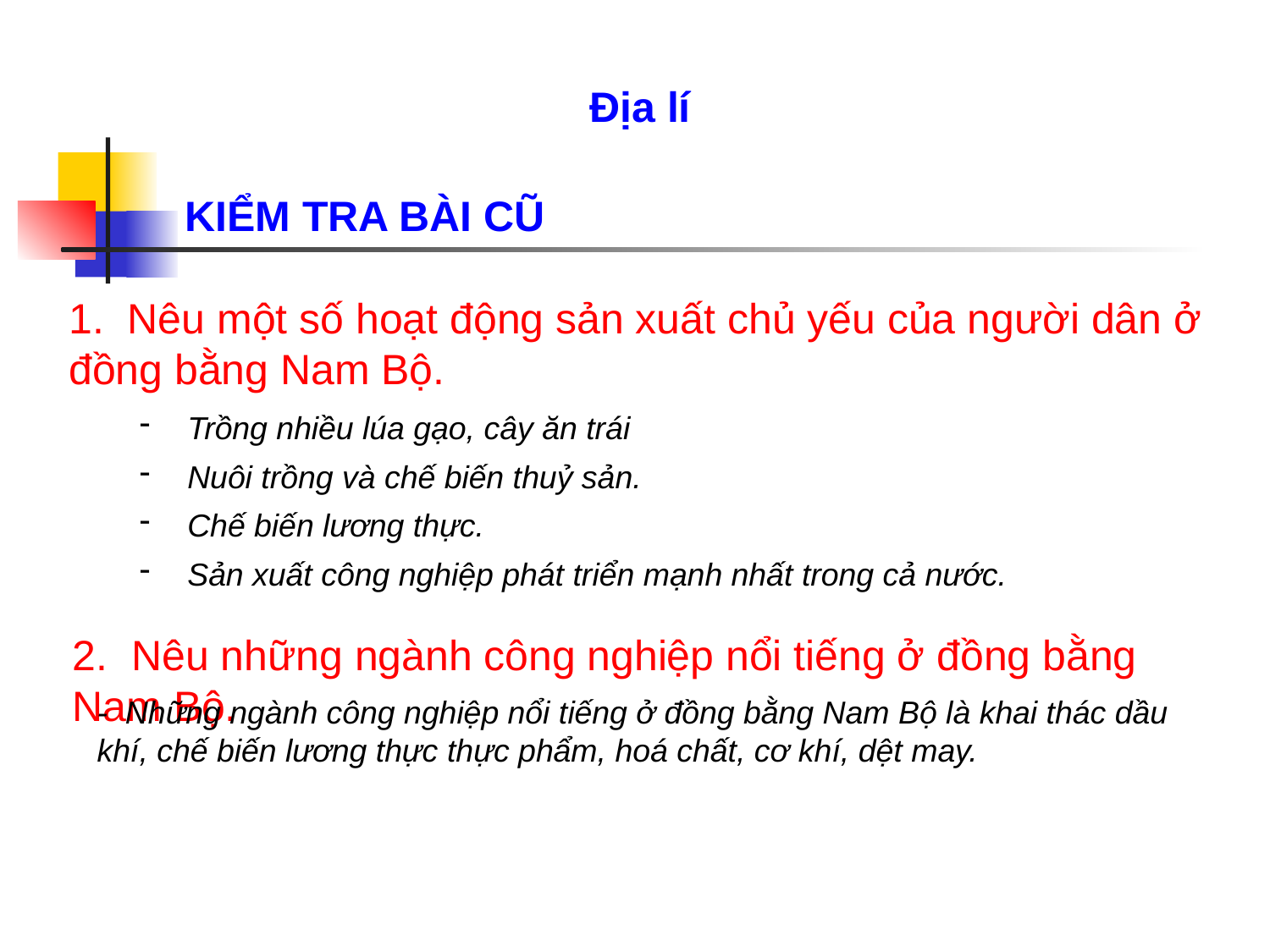

Địa lí
KIỂM TRA BÀI CŨ
1.  Nêu một số hoạt động sản xuất chủ yếu của người dân ở đồng bằng Nam Bộ.
  Trồng nhiều lúa gạo, cây ăn trái
  Nuôi trồng và chế biến thuỷ sản.
  Chế biến lương thực.
  Sản xuất công nghiệp phát triển mạnh nhất trong cả nước.
2.  Nêu những ngành công nghiệp nổi tiếng ở đồng bằng Nam Bộ.
-  Những ngành công nghiệp nổi tiếng ở đồng bằng Nam Bộ là khai thác dầu khí, chế biến lương thực thực phẩm, hoá chất, cơ khí, dệt may.